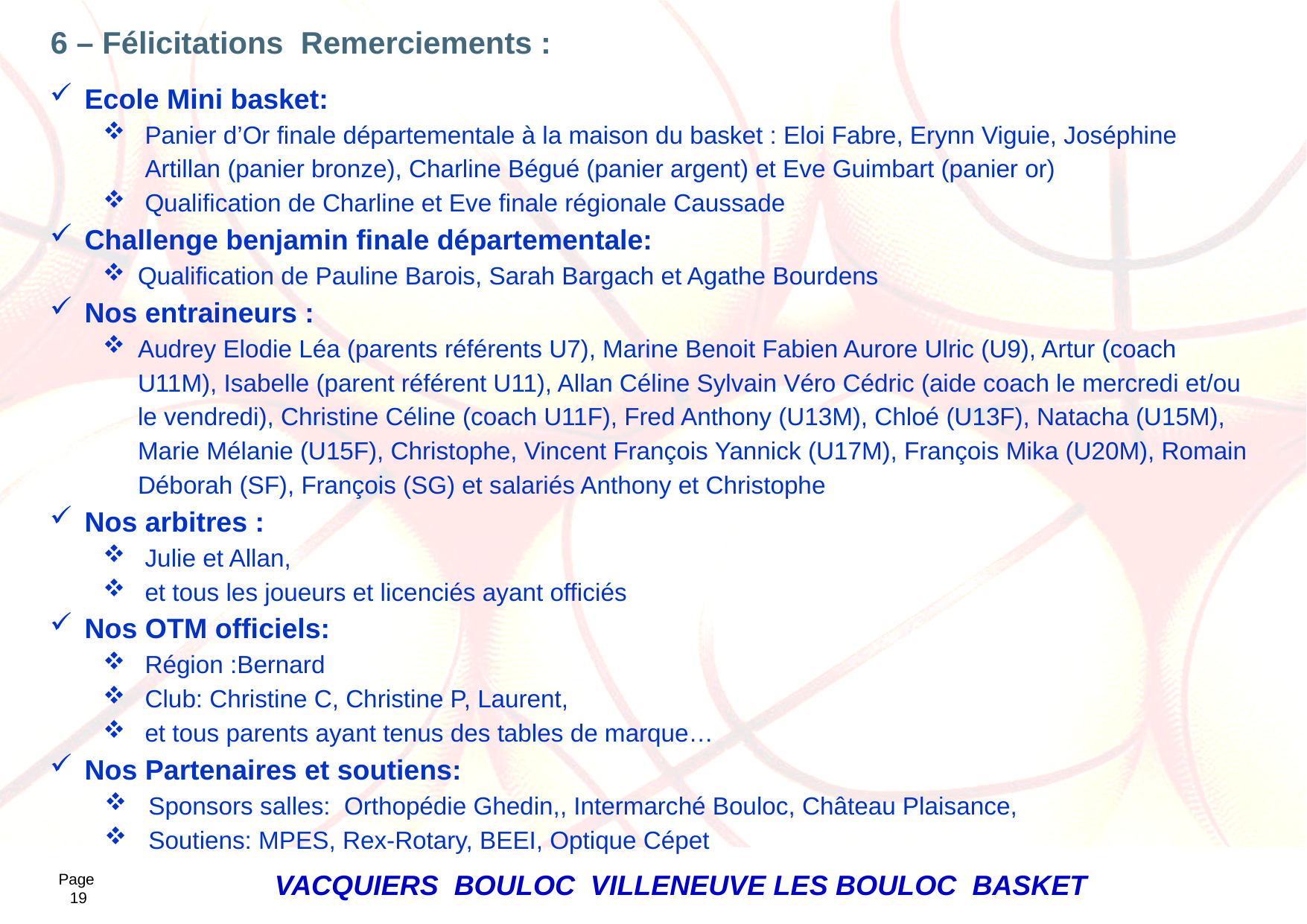

6 – Félicitations  Remerciements :
Ecole Mini basket:
Panier d’Or finale départementale à la maison du basket : Eloi Fabre, Erynn Viguie, Joséphine Artillan (panier bronze), Charline Bégué (panier argent) et Eve Guimbart (panier or)
Qualification de Charline et Eve finale régionale Caussade
Challenge benjamin finale départementale:
Qualification de Pauline Barois, Sarah Bargach et Agathe Bourdens
Nos entraineurs :
Audrey Elodie Léa (parents référents U7), Marine Benoit Fabien Aurore Ulric (U9), Artur (coach U11M), Isabelle (parent référent U11), Allan Céline Sylvain Véro Cédric (aide coach le mercredi et/ou le vendredi), Christine Céline (coach U11F), Fred Anthony (U13M), Chloé (U13F), Natacha (U15M), Marie Mélanie (U15F), Christophe, Vincent François Yannick (U17M), François Mika (U20M), Romain Déborah (SF), François (SG) et salariés Anthony et Christophe
Nos arbitres :
Julie et Allan,
et tous les joueurs et licenciés ayant officiés
Nos OTM officiels:
Région :Bernard
Club: Christine C, Christine P, Laurent,
et tous parents ayant tenus des tables de marque…
Nos Partenaires et soutiens:
Sponsors salles:  Orthopédie Ghedin,, Intermarché Bouloc, Château Plaisance,
Soutiens: MPES, Rex-Rotary, BEEI, Optique Cépet

Page 19